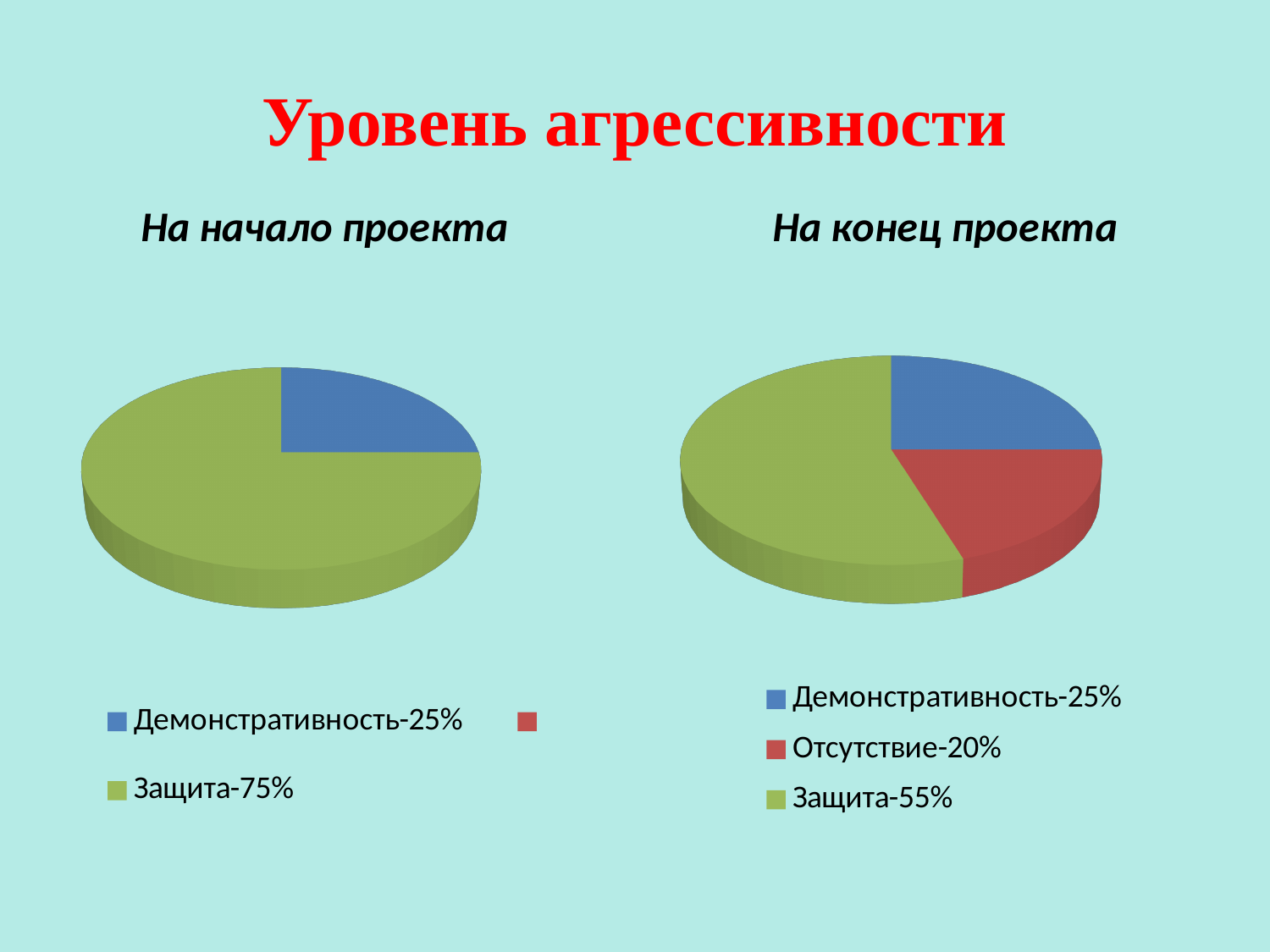

# Уровень агрессивности

[unsupported chart]

[unsupported chart]